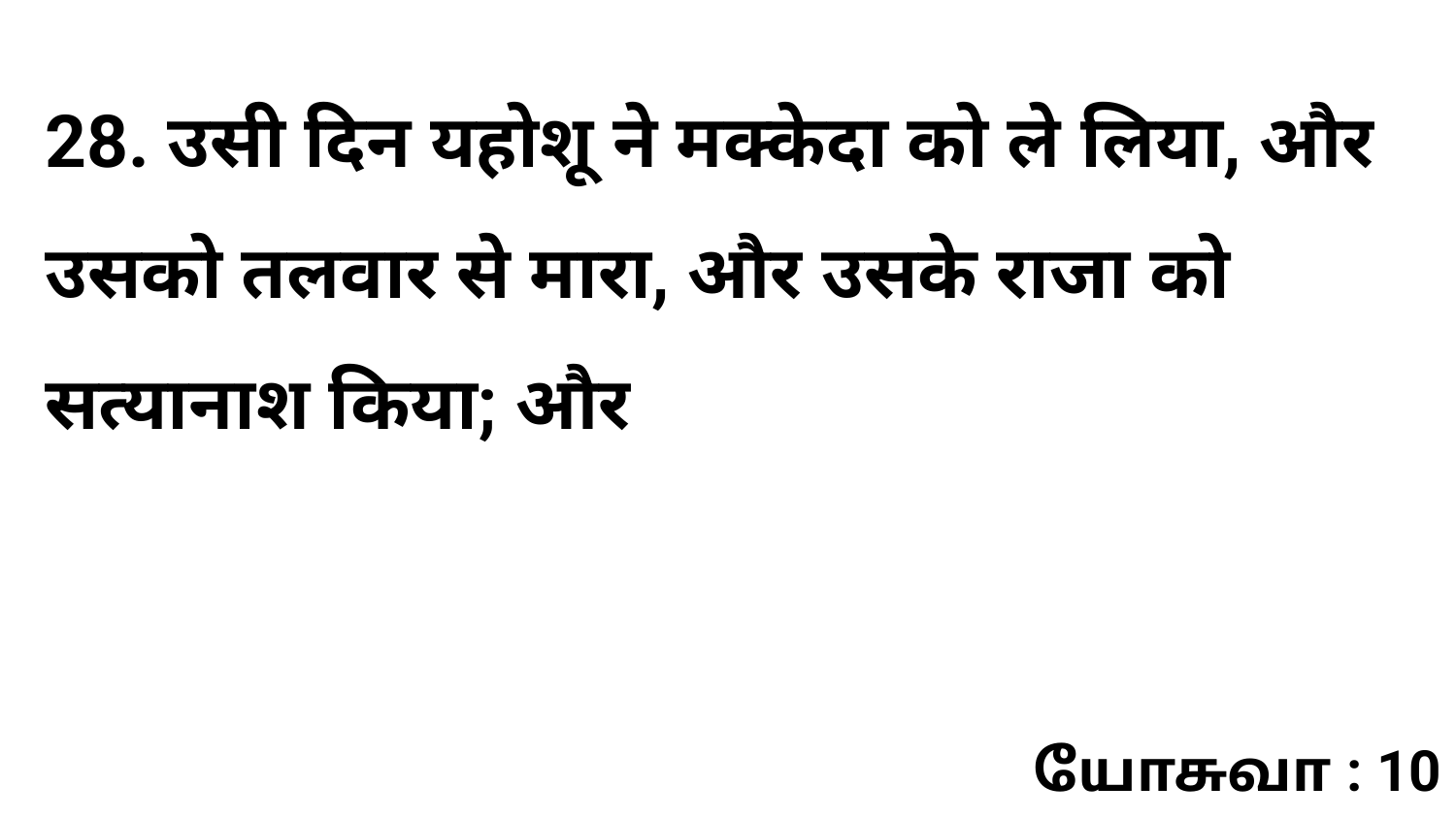

28. उसी दिन यहोशू ने मक्केदा को ले लिया, और उसको तलवार से मारा, और उसके राजा को सत्यानाश किया; और
யோசுவா : 10